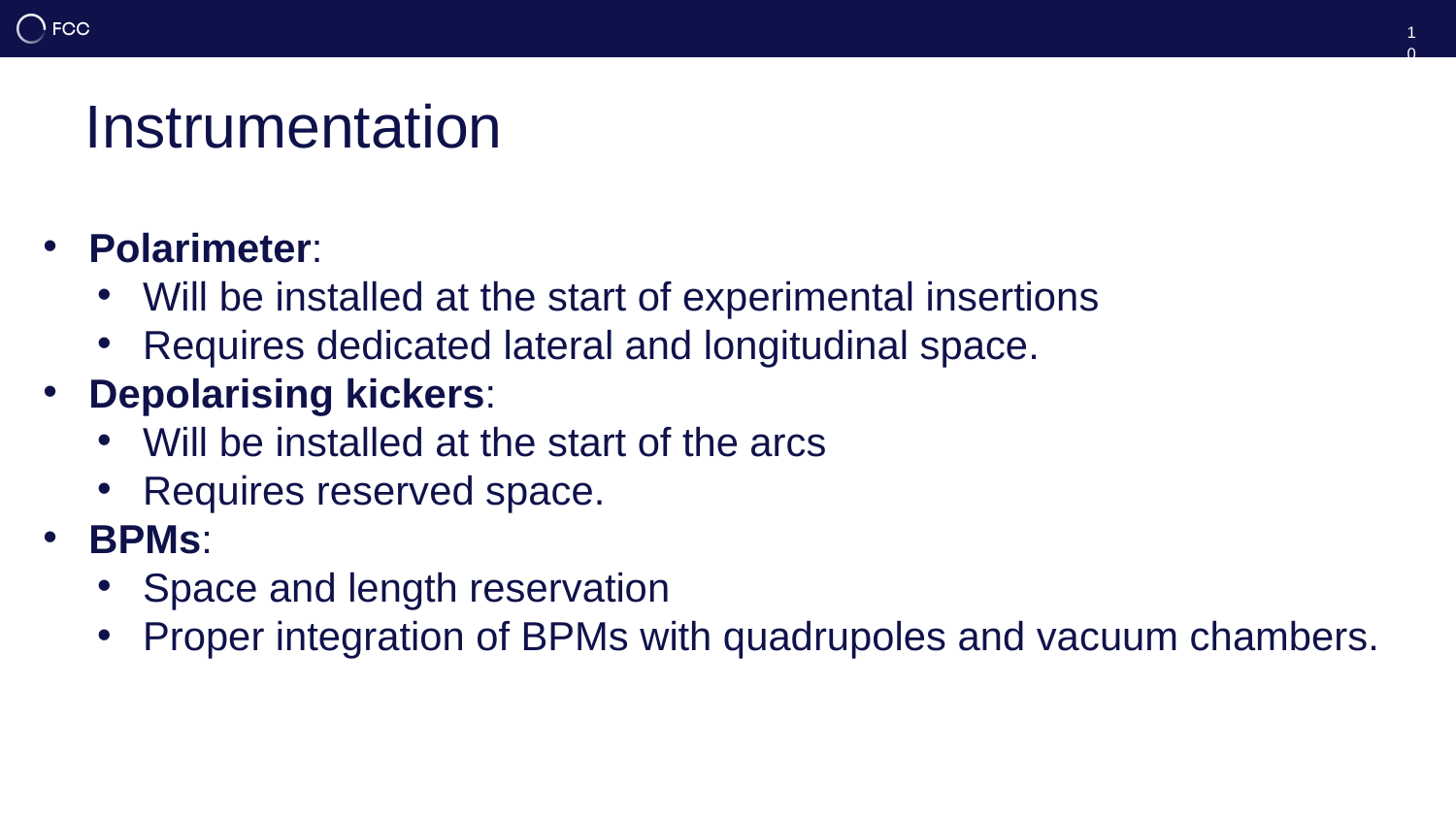

10
# Instrumentation
Polarimeter:
Will be installed at the start of experimental insertions
Requires dedicated lateral and longitudinal space.
Depolarising kickers:
Will be installed at the start of the arcs
Requires reserved space.
BPMs:
Space and length reservation
Proper integration of BPMs with quadrupoles and vacuum chambers.